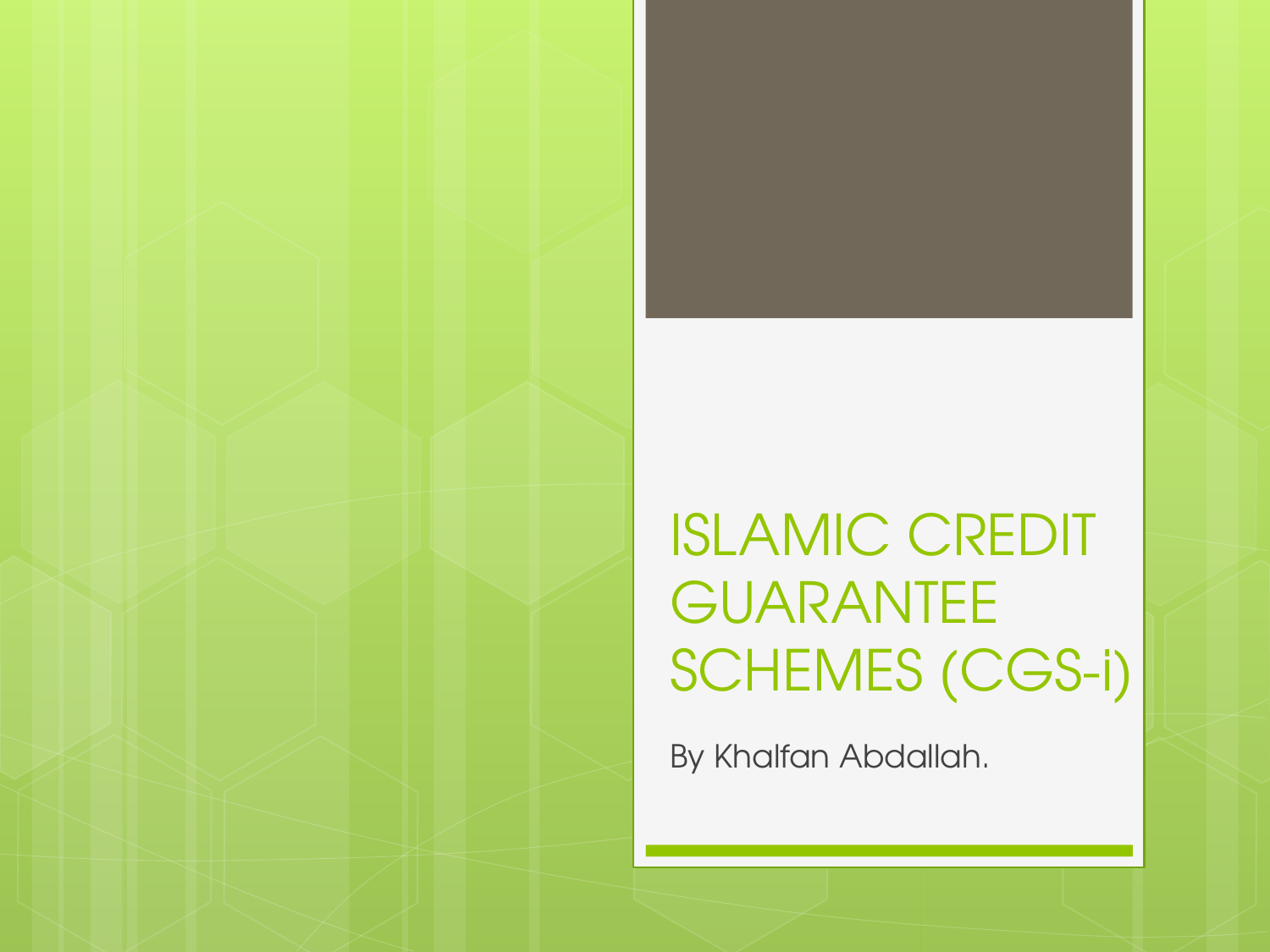

# ISLAMIC CREDIT GUARANTEE SCHEMES (CGS-i)
By Khalfan Abdallah.